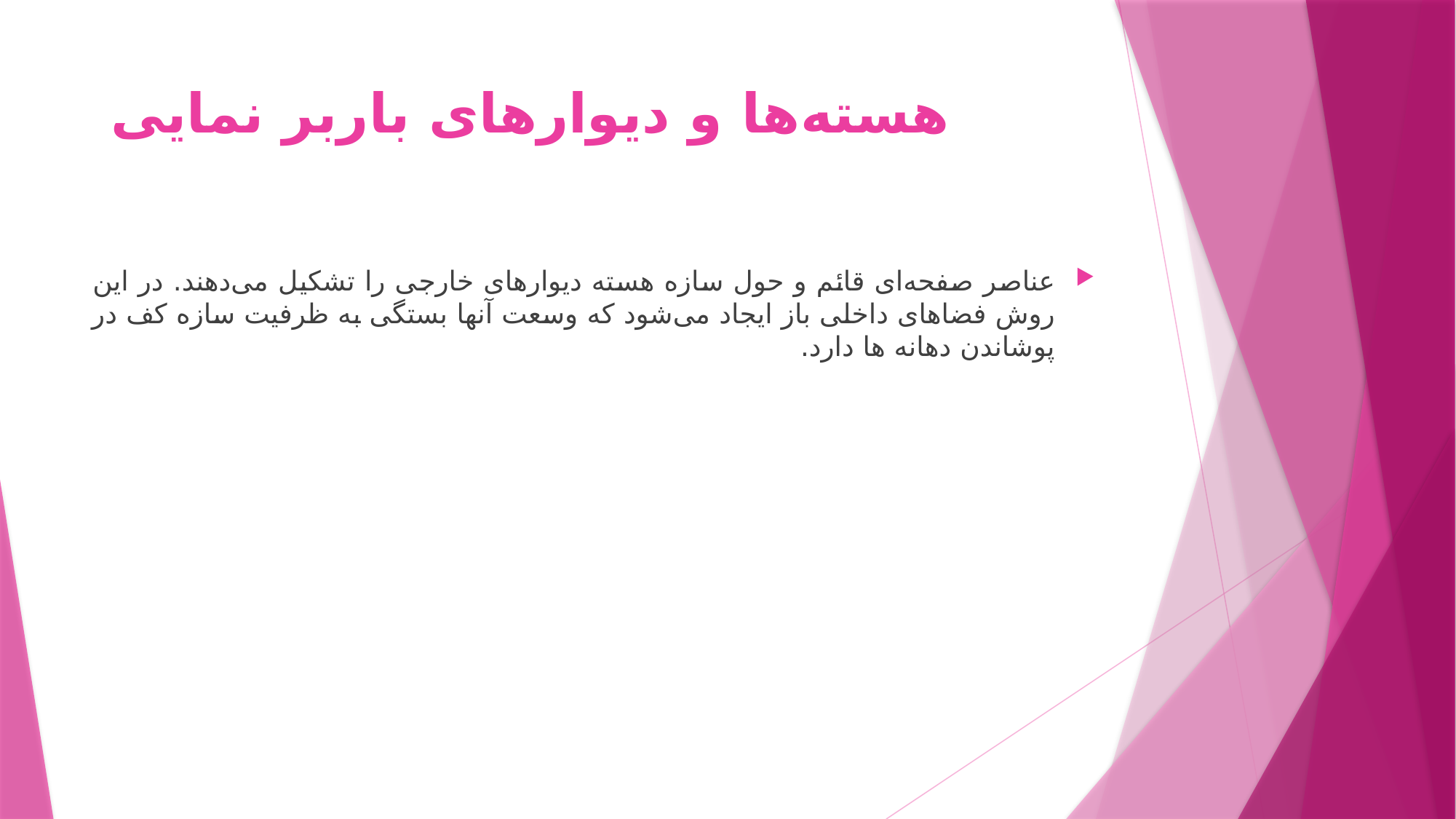

# هسته‌ها و دیوارهای باربر نمایی
عناصر صفحه‌ای قائم و حول سازه هسته دیوارهای خارجی را تشکیل می‌دهند. در این روش فضاهای داخلی باز ایجاد می‌شود که وسعت آنها بستگی به ظرفیت سازه کف در پوشاندن دهانه ها دارد.